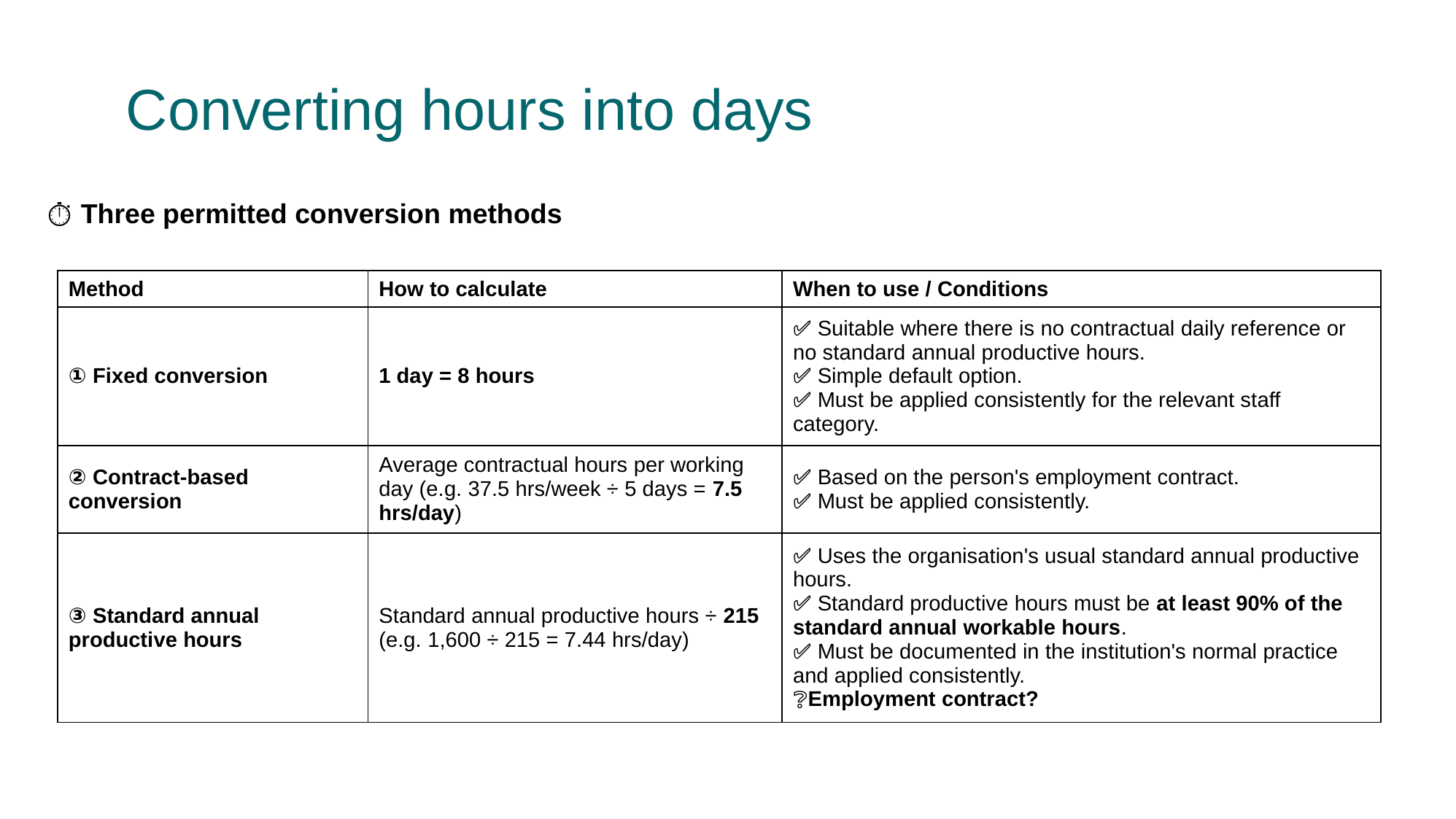

# Converting hours into days
⏱️ Three permitted conversion methods

| Method | How to calculate | When to use / Conditions |
| --- | --- | --- |
| ① Fixed conversion | 1 day = 8 hours | ✅ Suitable where there is no contractual daily reference or no standard annual productive hours. ✅ Simple default option. ✅ Must be applied consistently for the relevant staff category. |
| ② Contract-based conversion | Average contractual hours per working day (e.g. 37.5 hrs/week ÷ 5 days = 7.5 hrs/day) | ✅ Based on the person's employment contract. ✅ Must be applied consistently. |
| ③ Standard annual productive hours | Standard annual productive hours ÷ 215 (e.g. 1,600 ÷ 215 = 7.44 hrs/day) | ✅ Uses the organisation's usual standard annual productive hours. ✅ Standard productive hours must be at least 90% of the standard annual workable hours. ✅ Must be documented in the institution's normal practice and applied consistently. ❔Employment contract? |